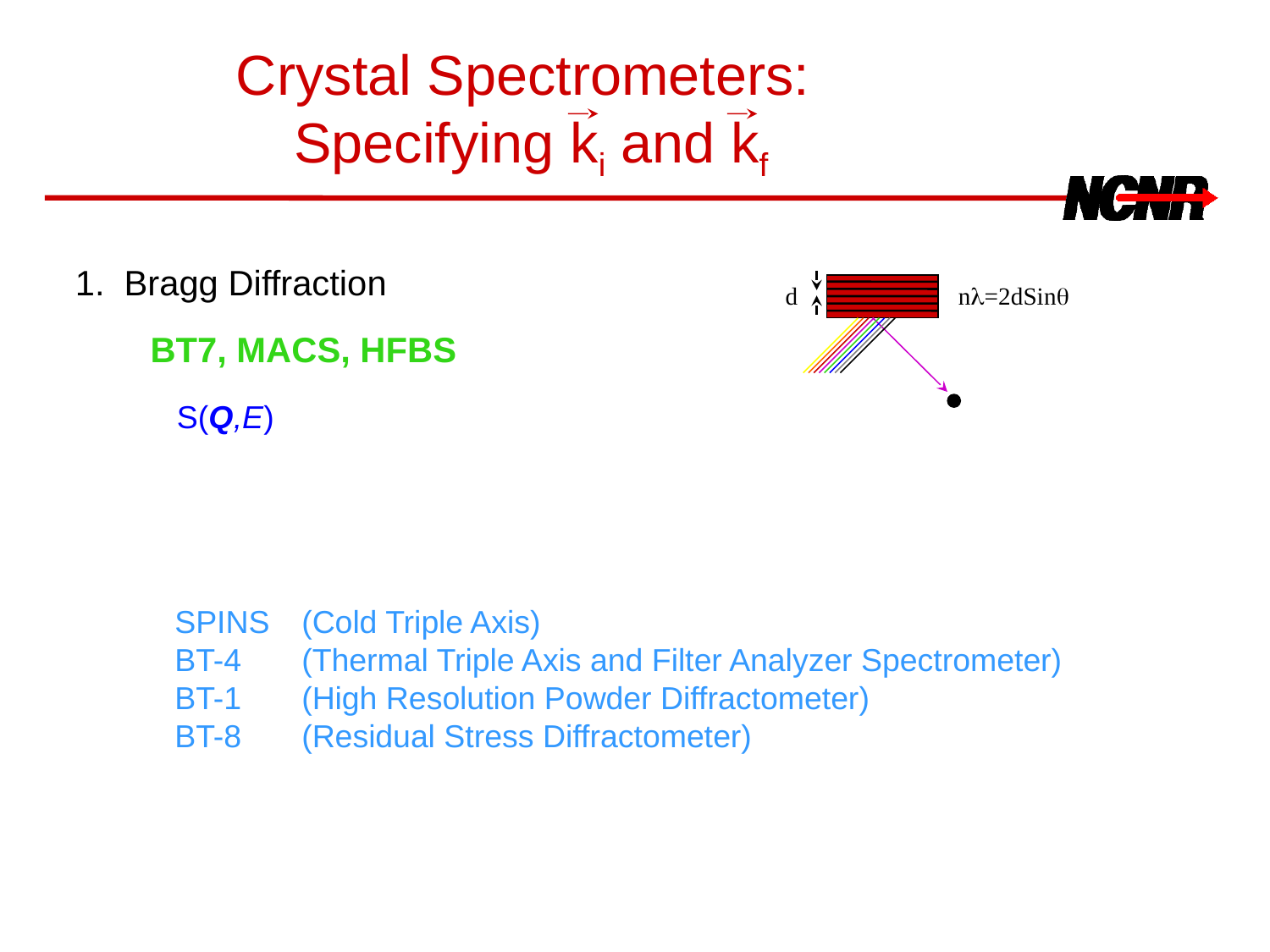

Crystal Spectrometers:
Specifying ki and kf

1.  Bragg Diffraction

d
nλ=2dSinθ

BT7, MACS, HFBS
S(Q,E)

SPINS  	(Cold Triple Axis)
BT-4 	(Thermal Triple Axis and Filter Analyzer Spectrometer)
BT-1 	(High Resolution Powder Diffractometer)
BT-8 	(Residual Stress Diffractometer)